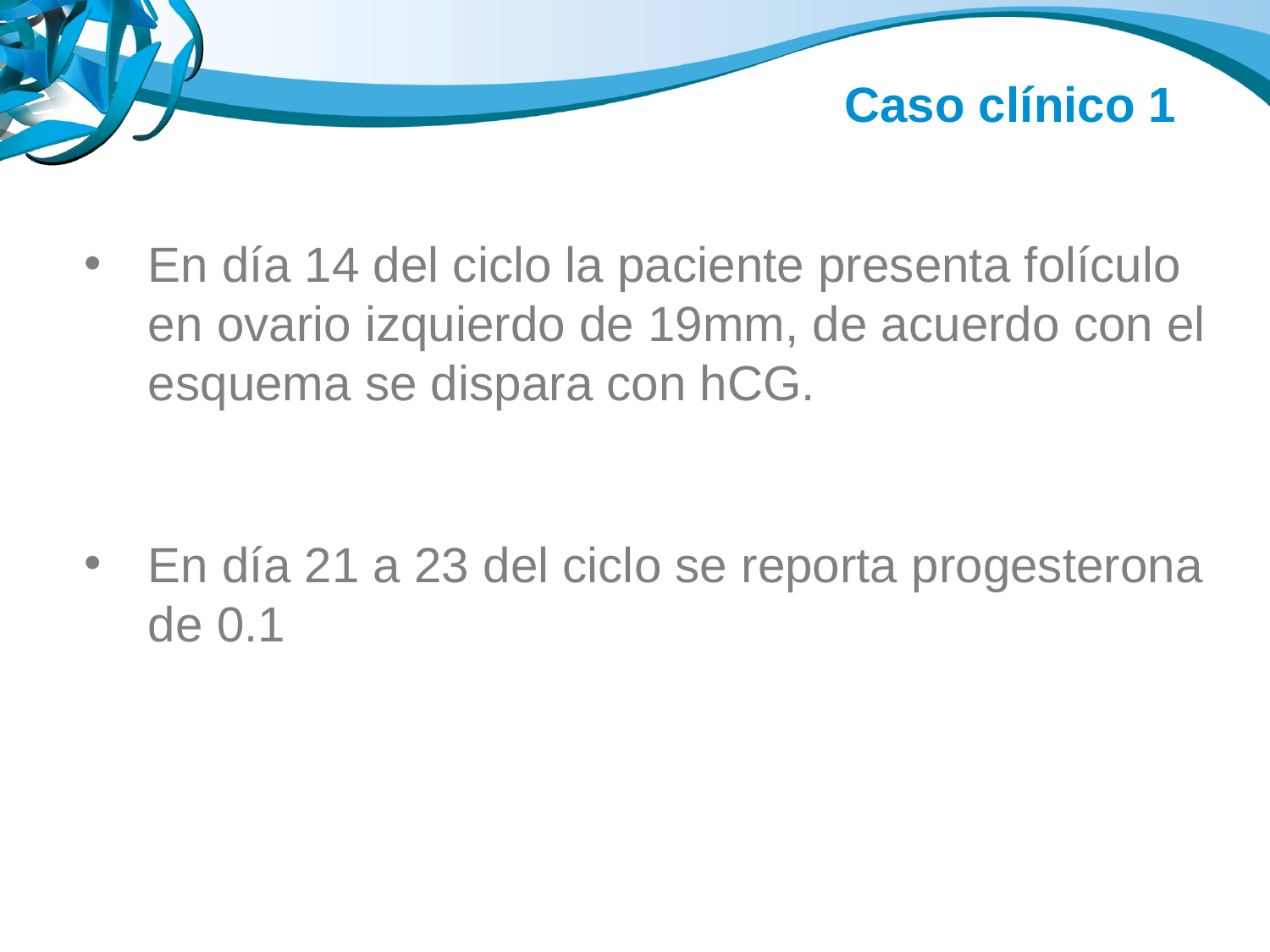

Caso clínico 1
En día 14 del ciclo la paciente presenta folículo en ovario izquierdo de 19mm, de acuerdo con el esquema se dispara con hCG.

En día 21 a 23 del ciclo se reporta progesterona de 0.1